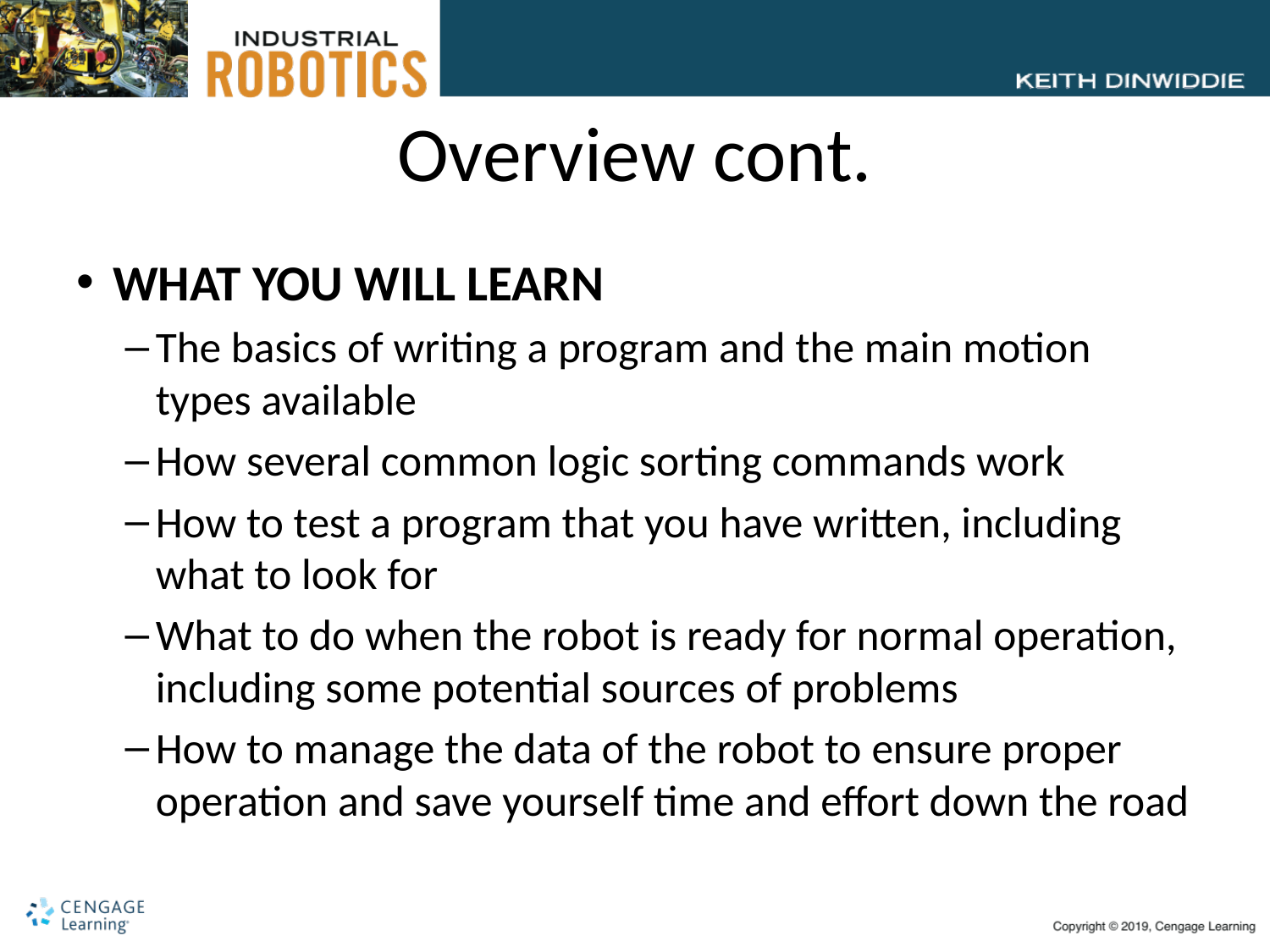

# Overview cont.
WHAT YOU WILL LEARN
The basics of writing a program and the main motion types available
How several common logic sorting commands work
How to test a program that you have written, including what to look for
What to do when the robot is ready for normal operation, including some potential sources of problems
How to manage the data of the robot to ensure proper operation and save yourself time and effort down the road